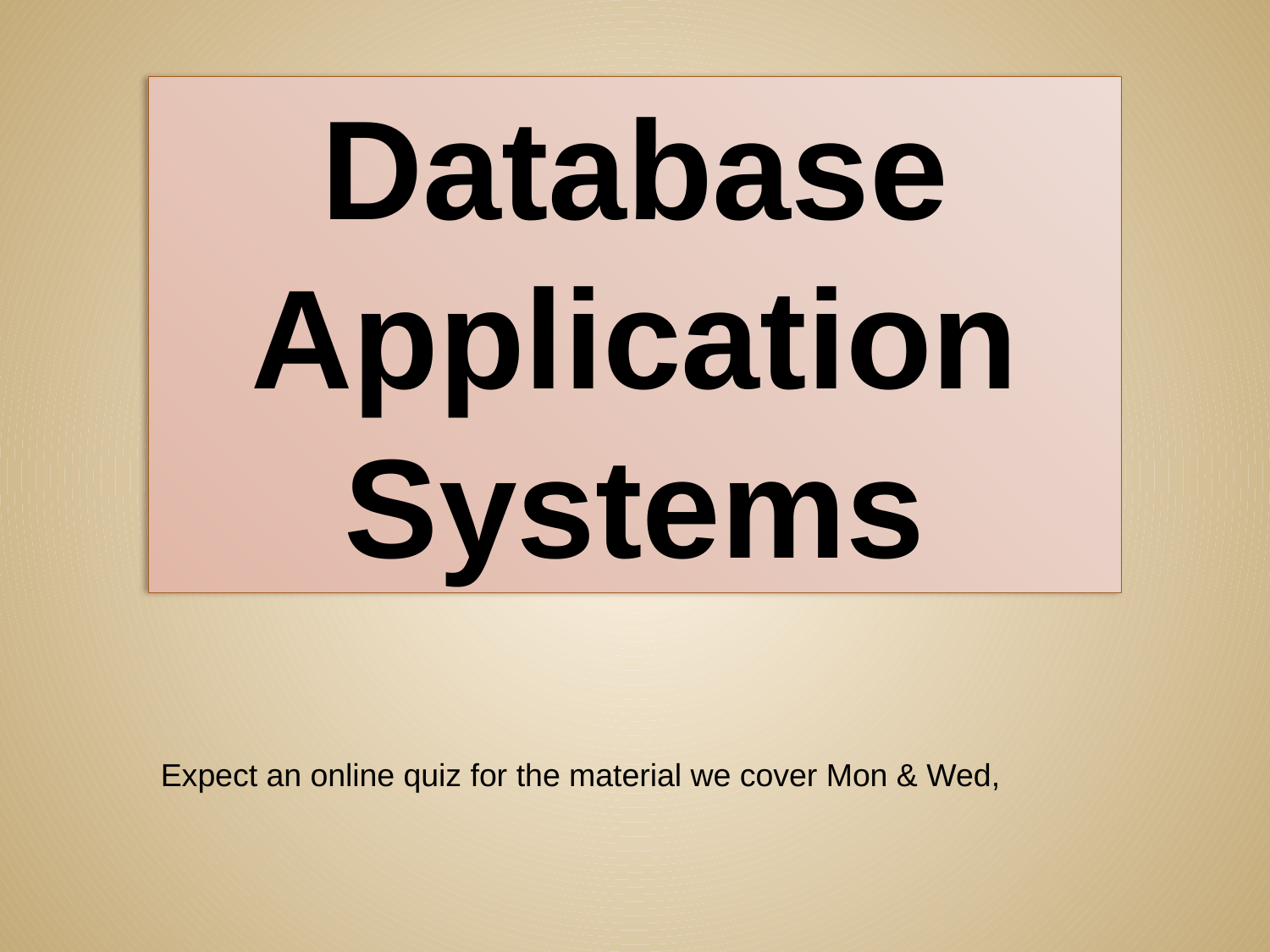

# Database Application Systems
Expect an online quiz for the material we cover Mon & Wed,